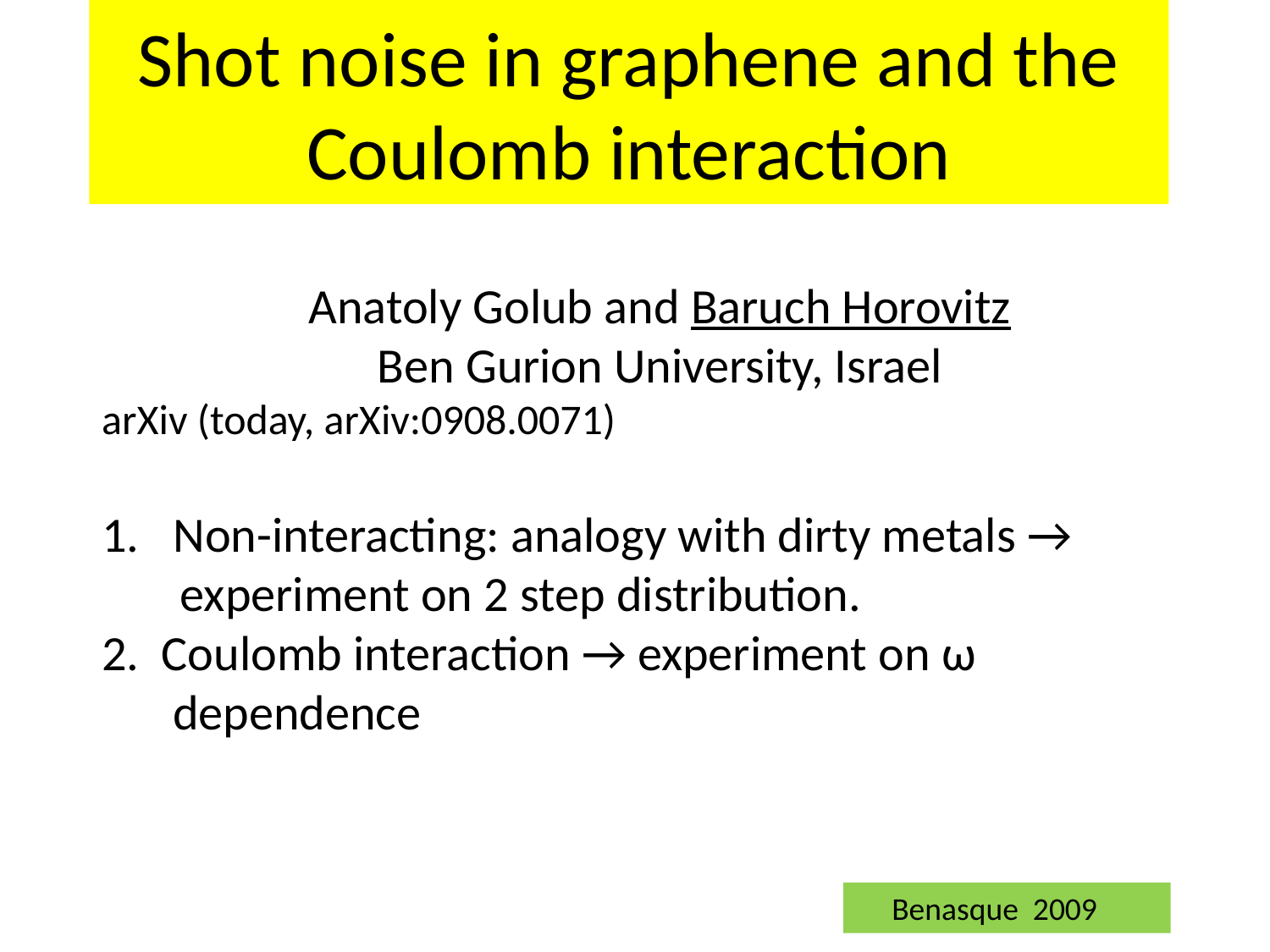

# Shot noise in graphene and the Coulomb interaction
Anatoly Golub and Baruch Horovitz
Ben Gurion University, Israel
arXiv (today, arXiv:0908.0071)

Non-interacting: analogy with dirty metals →
       experiment on 2 step distribution.
2.  Coulomb interaction → experiment on ω dependence
     Benasque  2009